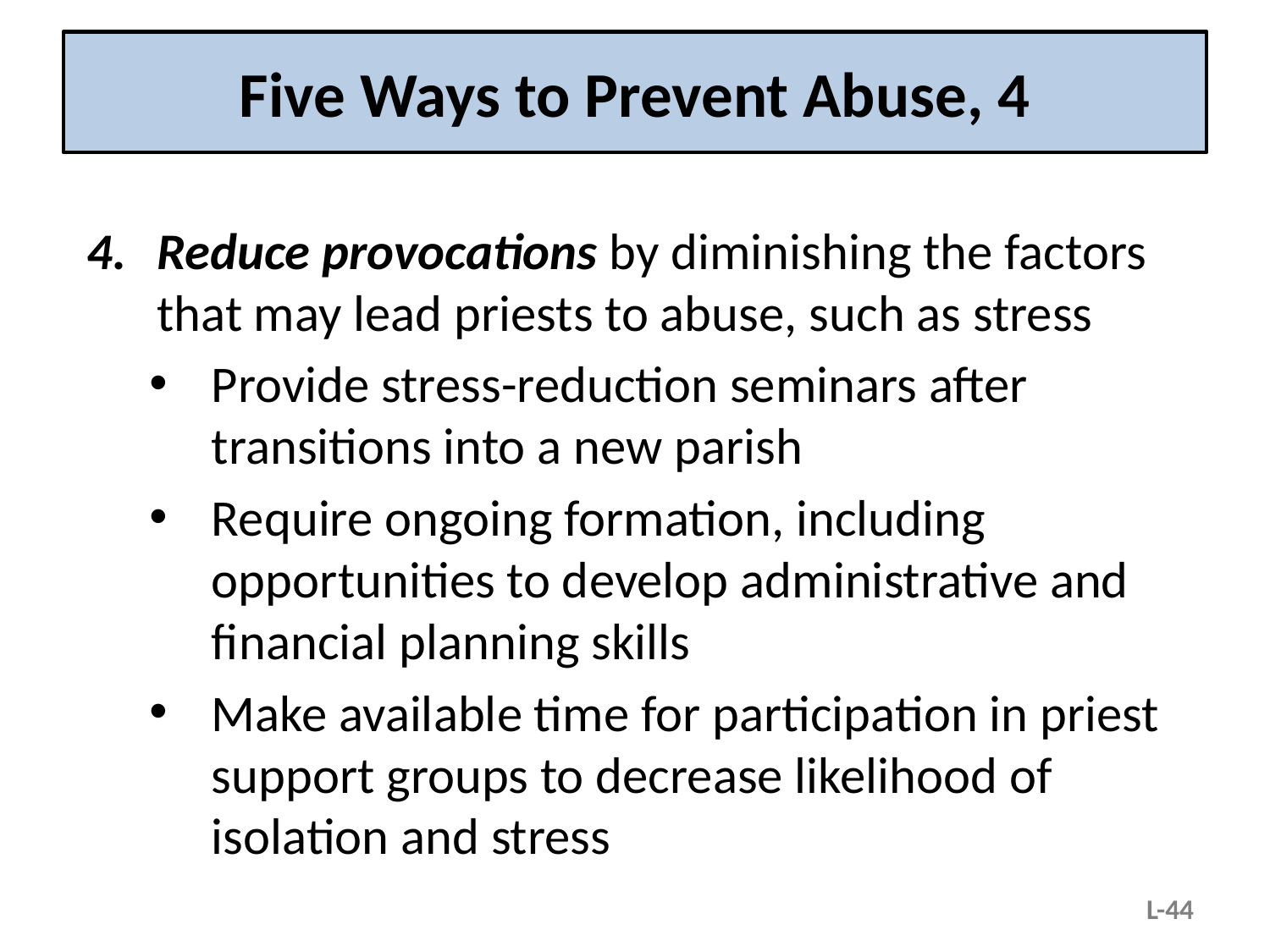

# Five Ways to Prevent Abuse, 4
Reduce provocations by diminishing the factors that may lead priests to abuse, such as stress
Provide stress-reduction seminars after transitions into a new parish
Require ongoing formation, including opportunities to develop administrative and financial planning skills
Make available time for participation in priest support groups to decrease likelihood of isolation and stress
L-44